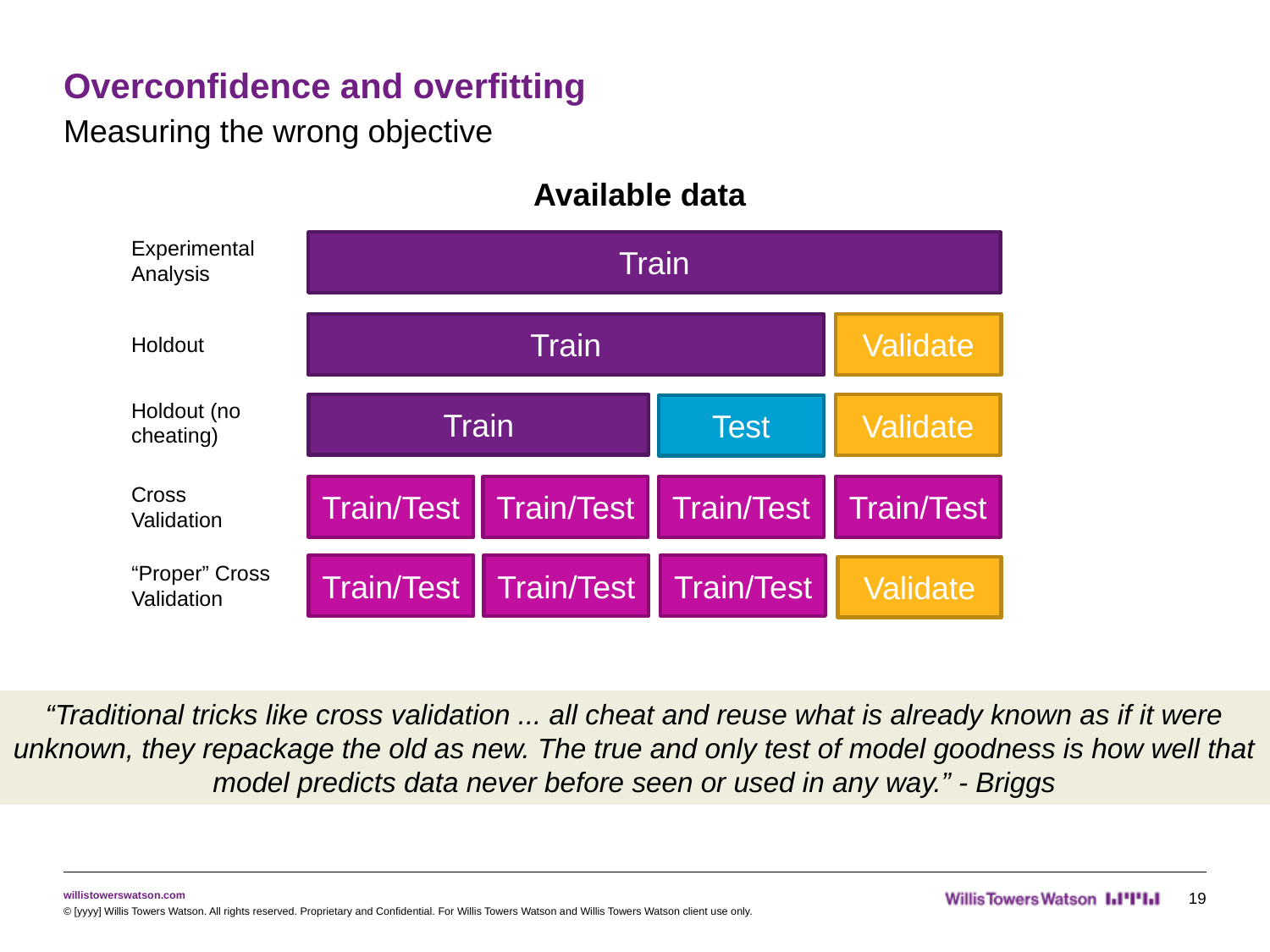

# Overconfidence and overfitting
Measuring the wrong objective
Available data
Experimental Analysis
Train
Train
Validate
Holdout
Holdout (no cheating)
Train
Validate
Test
Cross Validation
Train/Test
Train/Test
Train/Test
Train/Test
“Proper” Cross Validation
Train/Test
Train/Test
Train/Test
Validate
“Traditional tricks like cross validation ... all cheat and reuse what is already known as if it were unknown, they repackage the old as new. The true and only test of model goodness is how well that model predicts data never before seen or used in any way.” - Briggs
19
© [yyyy] Willis Towers Watson. All rights reserved. Proprietary and Confidential. For Willis Towers Watson and Willis Towers Watson client use only.